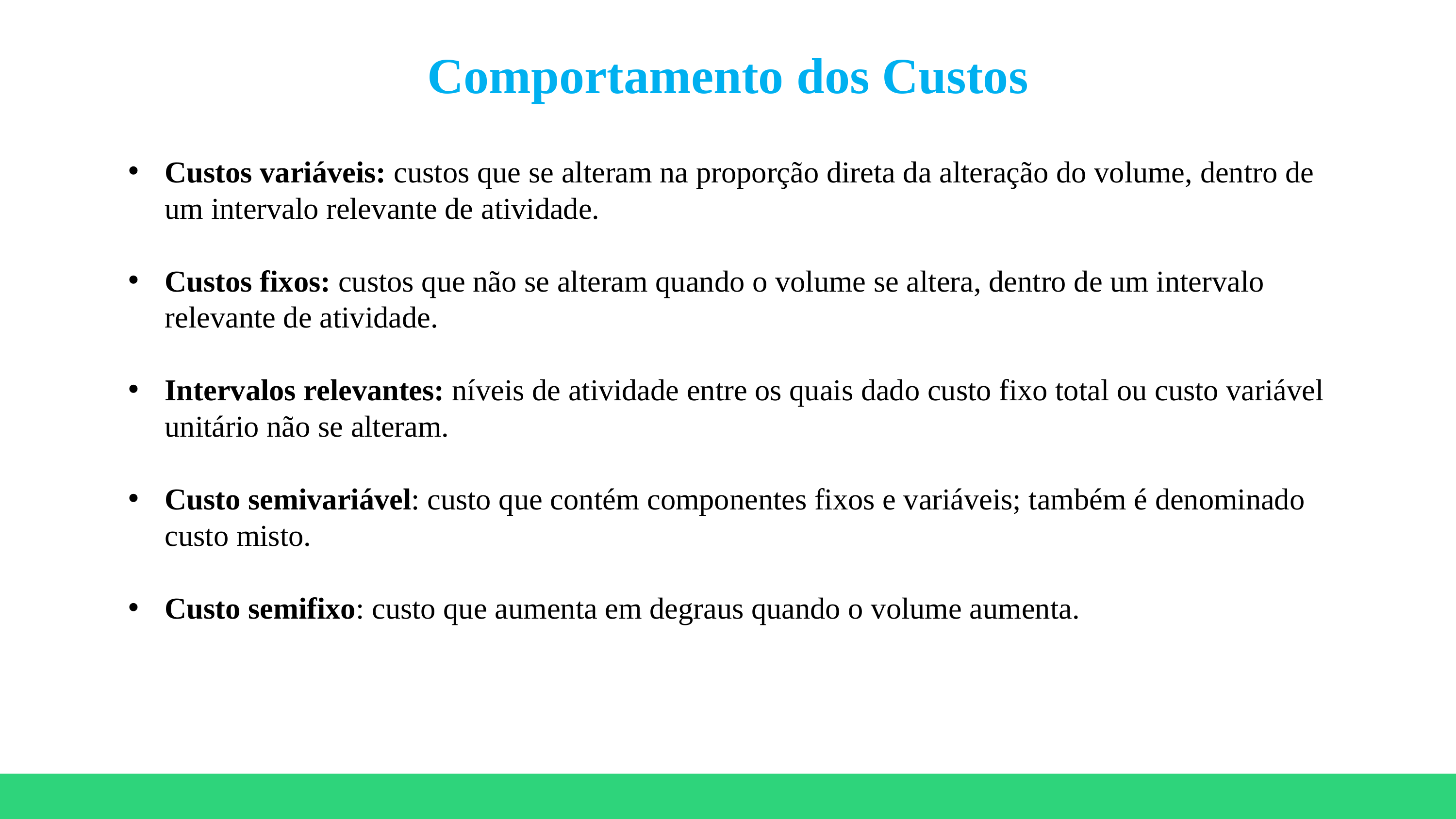

Comportamento dos Custos

Custos variáveis: custos que se alteram na proporção direta da alteração do volume, dentro de um intervalo relevante de atividade.

Custos fixos: custos que não se alteram quando o volume se altera, dentro de um intervalo relevante de atividade.

Intervalos relevantes: níveis de atividade entre os quais dado custo fixo total ou custo variável unitário não se alteram.

Custo semivariável: custo que contém componentes fixos e variáveis; também é denominado custo misto.

Custo semifixo: custo que aumenta em degraus quando o volume aumenta.